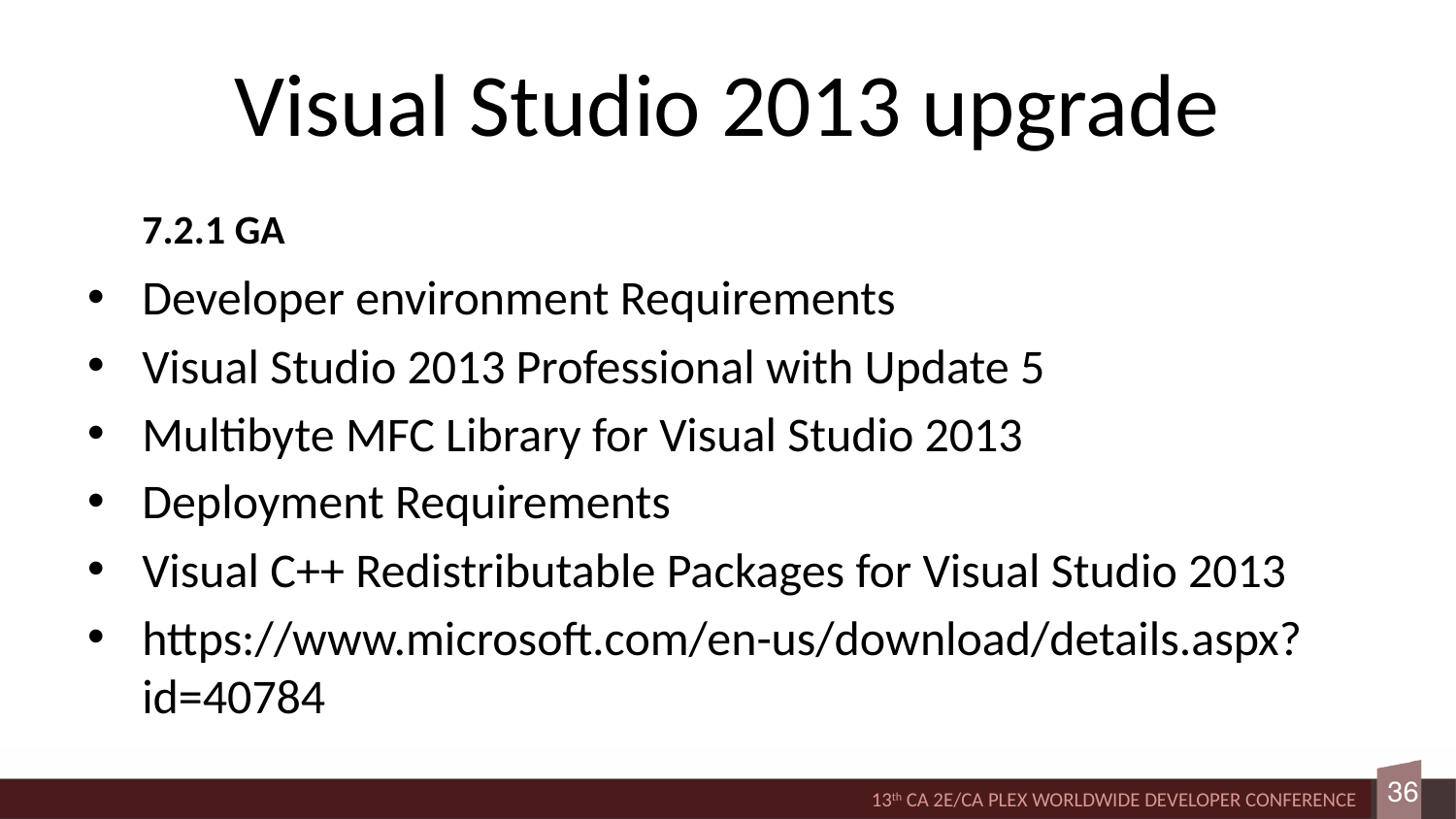

# Visual Studio 2013 upgrade
7.2.1 GA
Developer environment Requirements
Visual Studio 2013 Professional with Update 5
Multibyte MFC Library for Visual Studio 2013
Deployment Requirements
Visual C++ Redistributable Packages for Visual Studio 2013
https://www.microsoft.com/en-us/download/details.aspx?id=40784